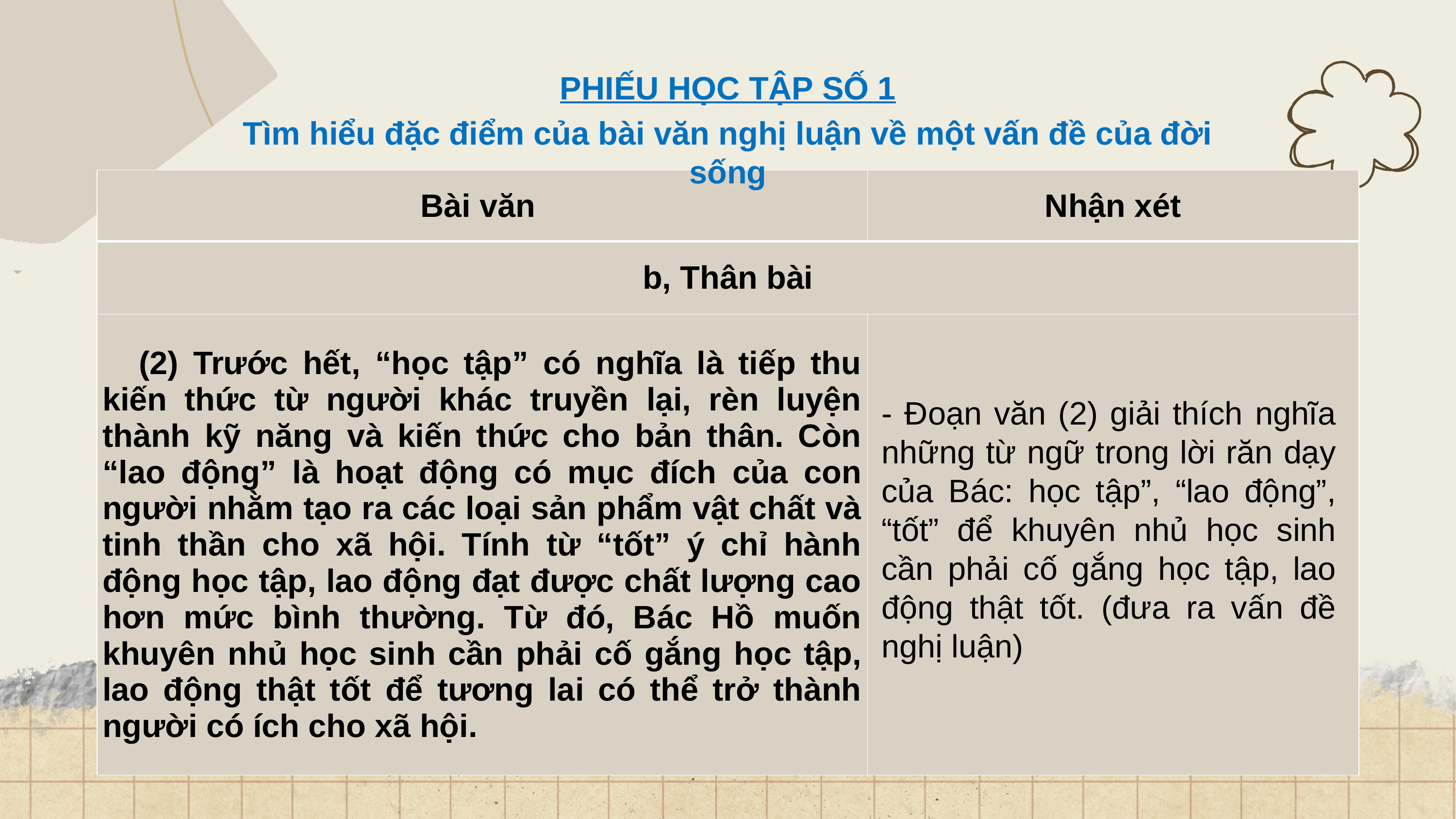

PHIẾU HỌC TẬP SỐ 1
Tìm hiểu đặc điểm của bài văn nghị luận về một vấn đề của đời sống
| Bài văn | Nhận xét |
| --- | --- |
| b, Thân bài |  |
| (2) Trước hết, “học tập” có nghĩa là tiếp thu kiến thức từ người khác truyền lại, rèn luyện thành kỹ năng và kiến thức cho bản thân. Còn “lao động” là hoạt động có mục đích của con người nhằm tạo ra các loại sản phẩm vật chất và tinh thần cho xã hội. Tính từ “tốt” ý chỉ hành động học tập, lao động đạt được chất lượng cao hơn mức bình thường. Từ đó, Bác Hồ muốn khuyên nhủ học sinh cần phải cố gắng học tập, lao động thật tốt để tương lai có thể trở thành người có ích cho xã hội. |  |
- Đoạn văn (2) giải thích nghĩa những từ ngữ trong lời răn dạy của Bác: học tập”, “lao động”, “tốt” để khuyên nhủ học sinh cần phải cố gắng học tập, lao động thật tốt. (đưa ra vấn đề nghị luận)